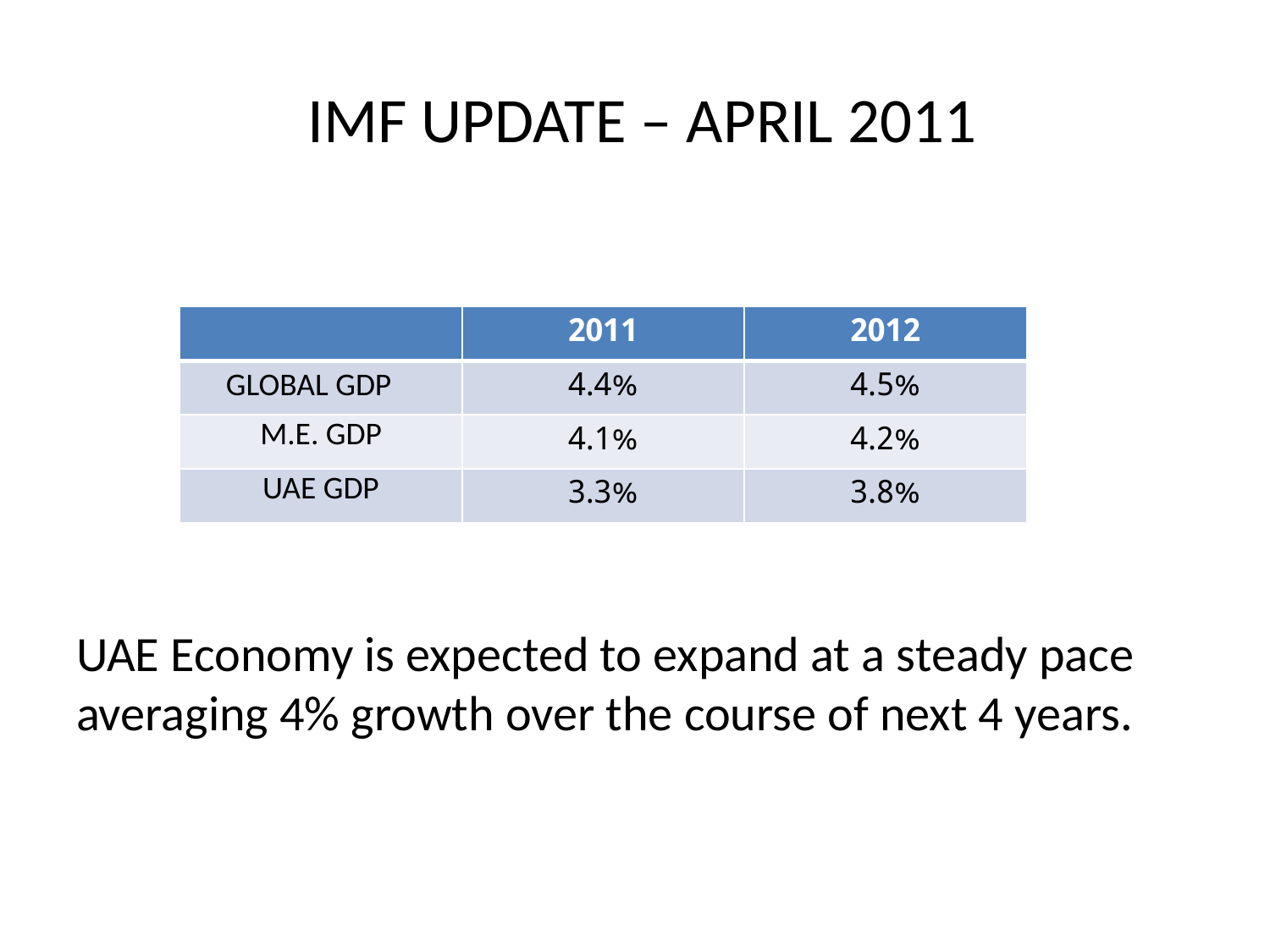

# IMF UPDATE – APRIL 2011

UAE Economy is expected to expand at a steady pace averaging 4% growth over the course of next 4 years.
|  | 2011 | 2012 |
| --- | --- | --- |
| GLOBAL GDP | 4.4% | 4.5% |
| M.E. GDP | 4.1% | 4.2% |
| UAE GDP | 3.3% | 3.8% |